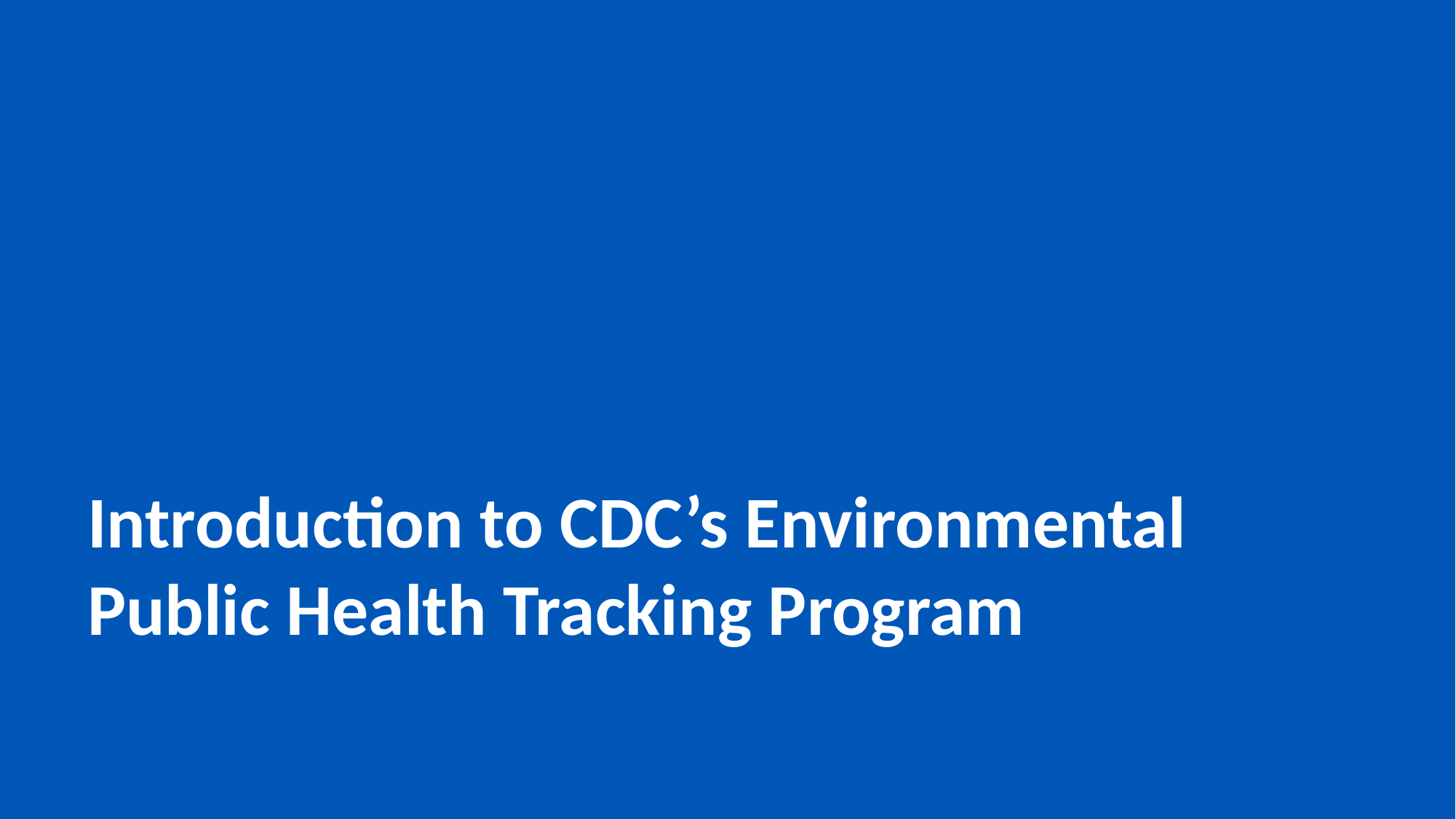

# Introduction to CDC’s Environmental Public Health Tracking Program